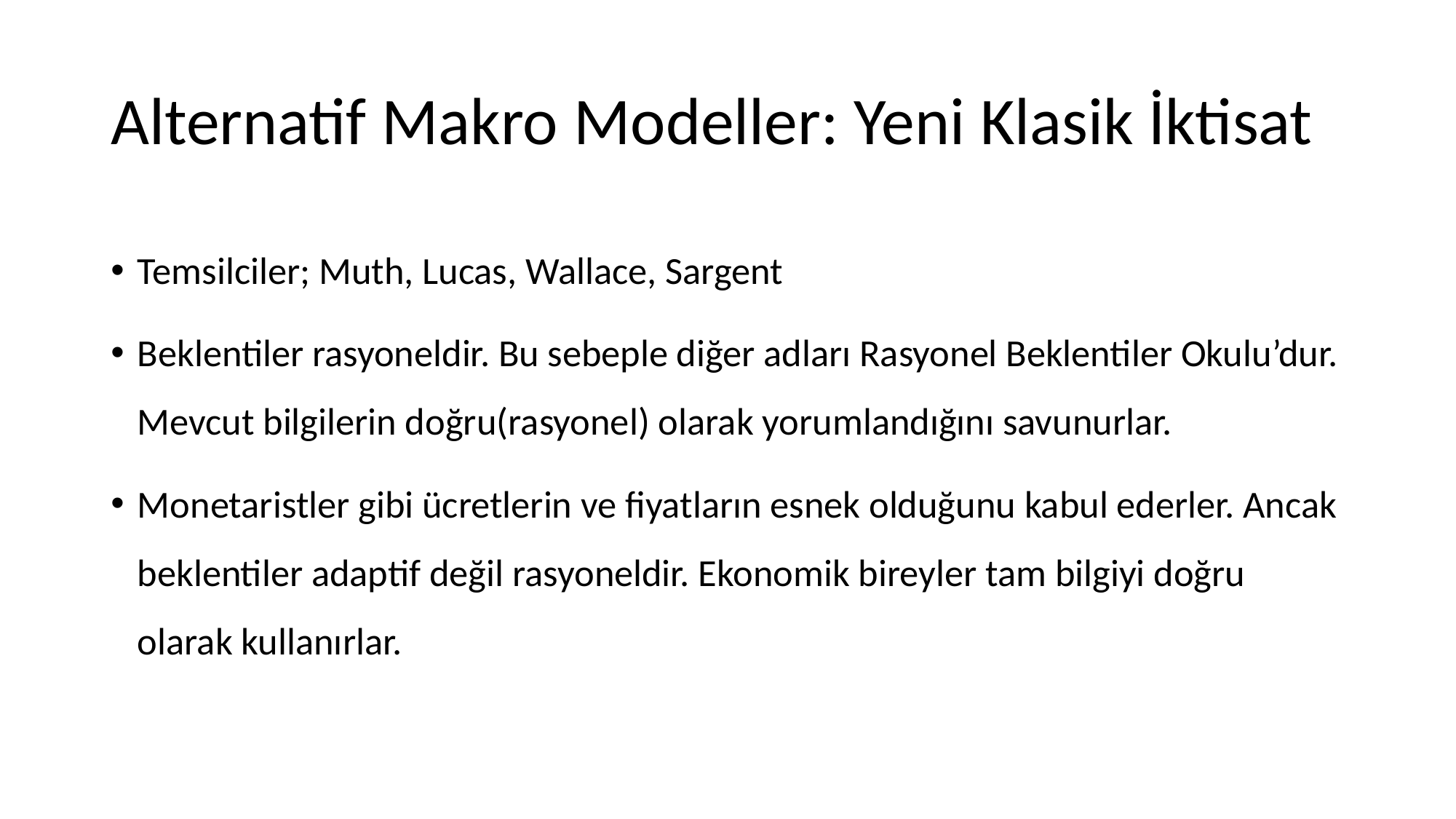

# Alternatif Makro Modeller: Yeni Klasik İktisat
Temsilciler; Muth, Lucas, Wallace, Sargent
Beklentiler rasyoneldir. Bu sebeple diğer adları Rasyonel Beklentiler Okulu’dur. Mevcut bilgilerin doğru(rasyonel) olarak yorumlandığını savunurlar.
Monetaristler gibi ücretlerin ve fiyatların esnek olduğunu kabul ederler. Ancak beklentiler adaptif değil rasyoneldir. Ekonomik bireyler tam bilgiyi doğru olarak kullanırlar.